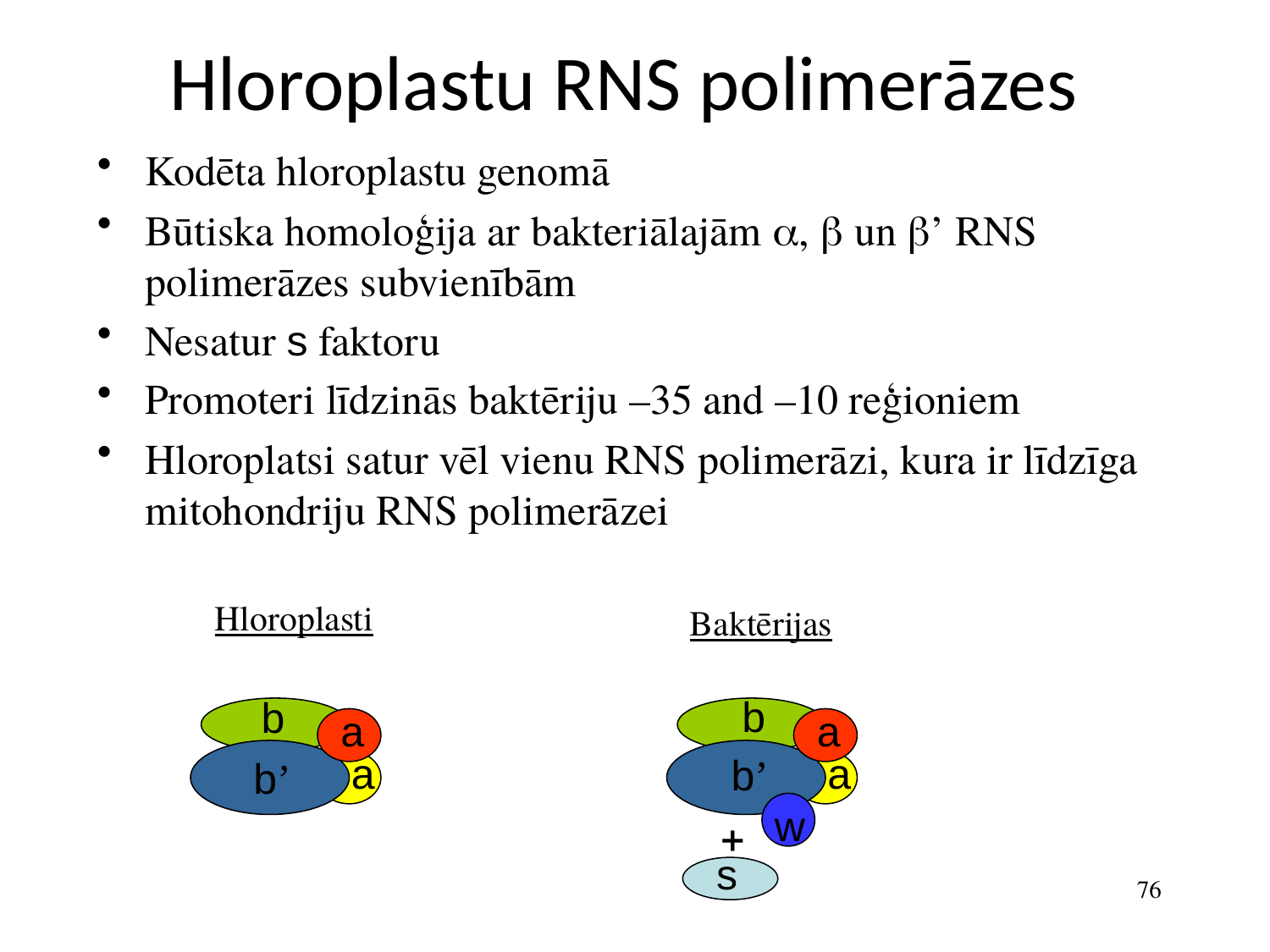

# Hloroplastu RNS polimerāzes
Kodēta hloroplastu genomā
Būtiska homoloģija ar bakteriālajām α, β un β’ RNS polimerāzes subvienībām
Nesatur s faktoru
Promoteri līdzinās baktēriju –35 and –10 reģioniem
Hloroplatsi satur vēl vienu RNS polimerāzi, kura ir līdzīga mitohondriju RNS polimerāzei
Hloroplasti
Baktērijas
b
b

a

a

a

a
b’
b’

w
+
s

76